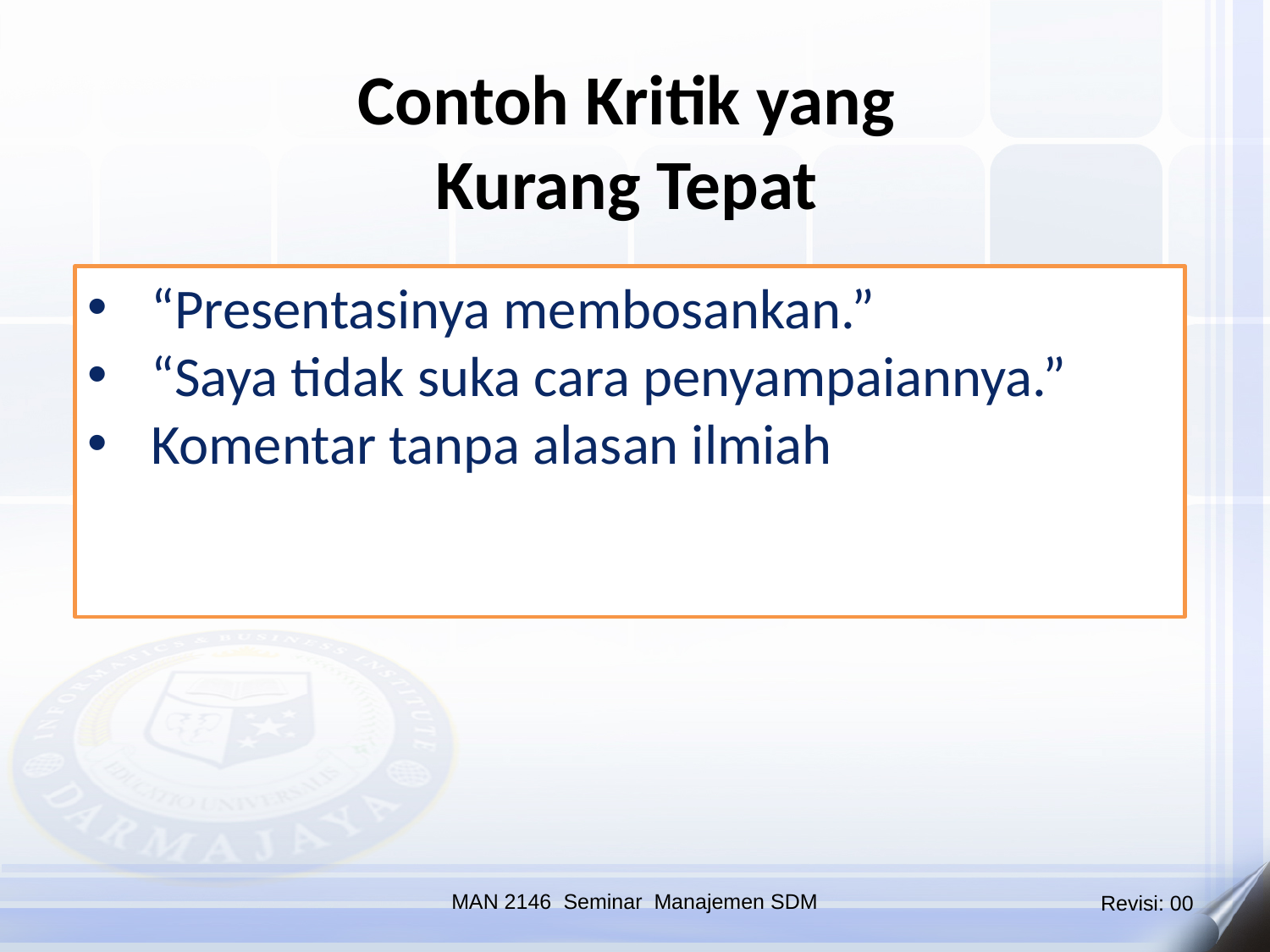

Contoh Kritik yang
Kurang Tepat
“Presentasinya membosankan.”
“Saya tidak suka cara penyampaiannya.”
Komentar tanpa alasan ilmiah

MAN 2146  Seminar  Manajemen SDM